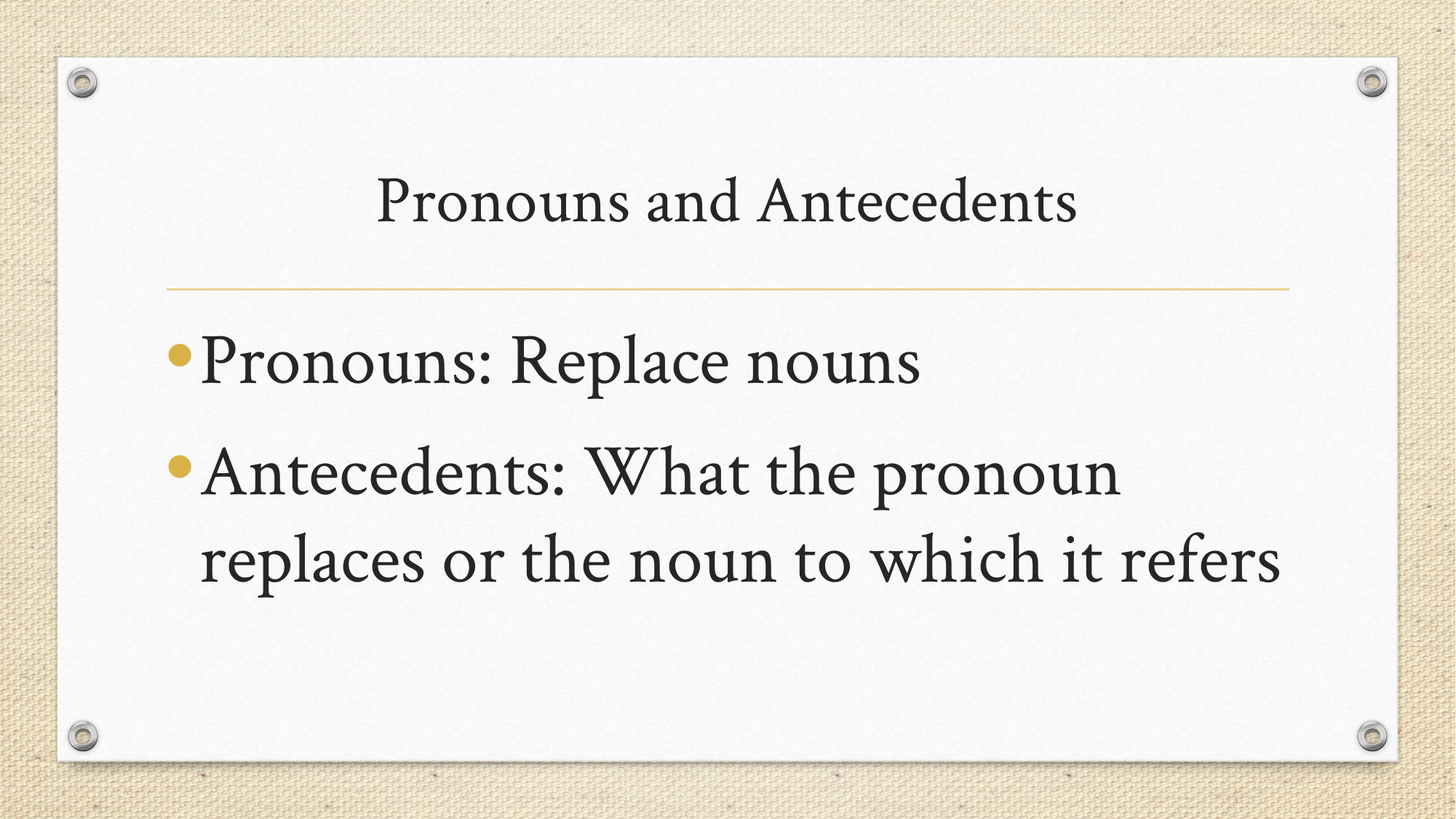

# Pronouns and Antecedents
Pronouns: Replace nouns
Antecedents: What the pronoun replaces or the noun to which it refers